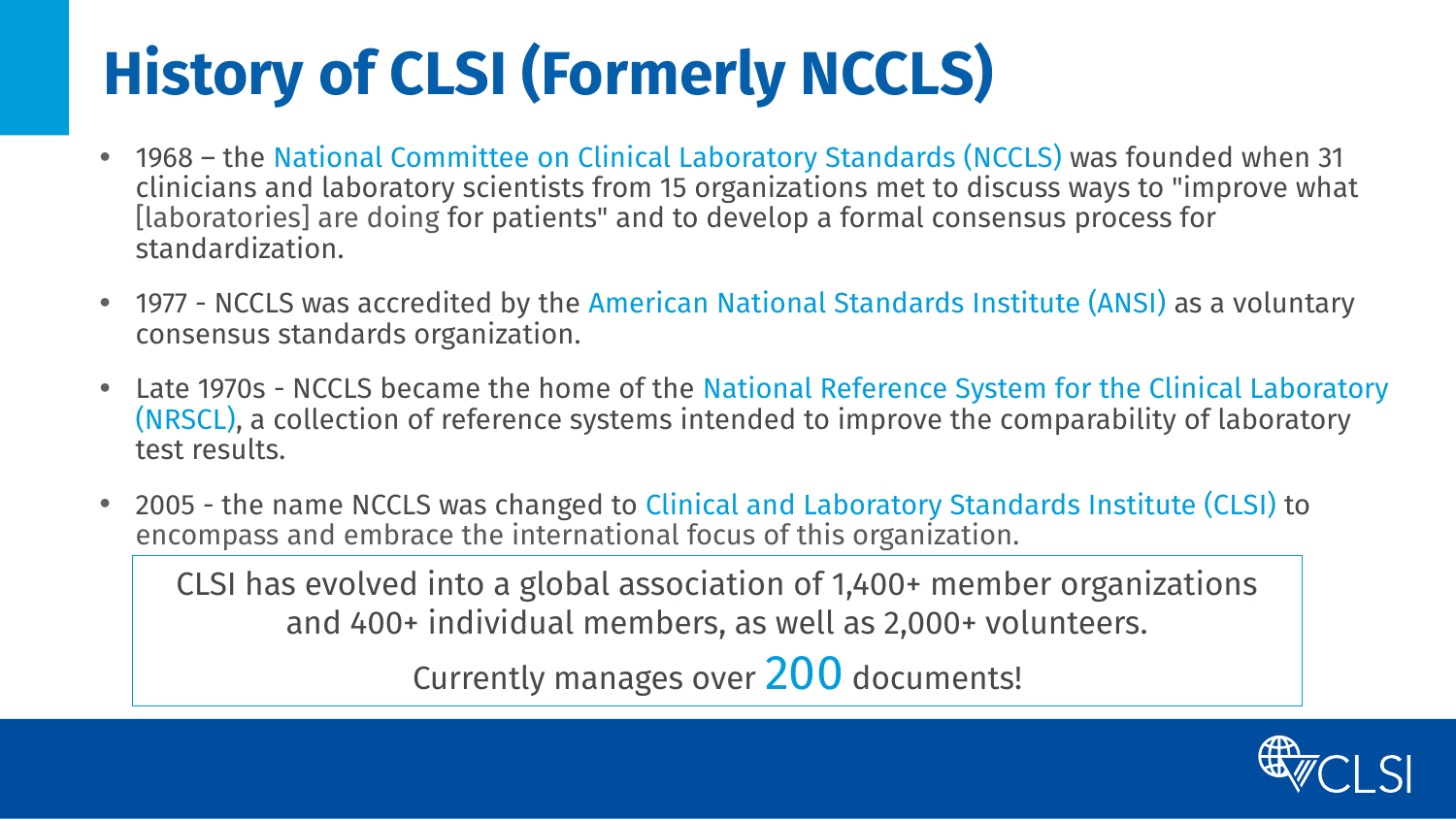

# History of CLSI (Formerly NCCLS)
1968 – the National Committee on Clinical Laboratory Standards (NCCLS) was founded when 31 clinicians and laboratory scientists from 15 organizations met to discuss ways to "improve what [laboratories] are doing for patients" and to develop a formal consensus process for standardization.
1977 - NCCLS was accredited by the American National Standards Institute (ANSI) as a voluntary consensus standards organization.
Late 1970s - NCCLS became the home of the National Reference System for the Clinical Laboratory (NRSCL), a collection of reference systems intended to improve the comparability of laboratory test results.
2005 - the name NCCLS was changed to Clinical and Laboratory Standards Institute (CLSI) to encompass and embrace the international focus of this organization.
CLSI has evolved into a global association of 1,400+ member organizations and 400+ individual members, as well as 2,000+ volunteers.
Currently manages over 200 documents!